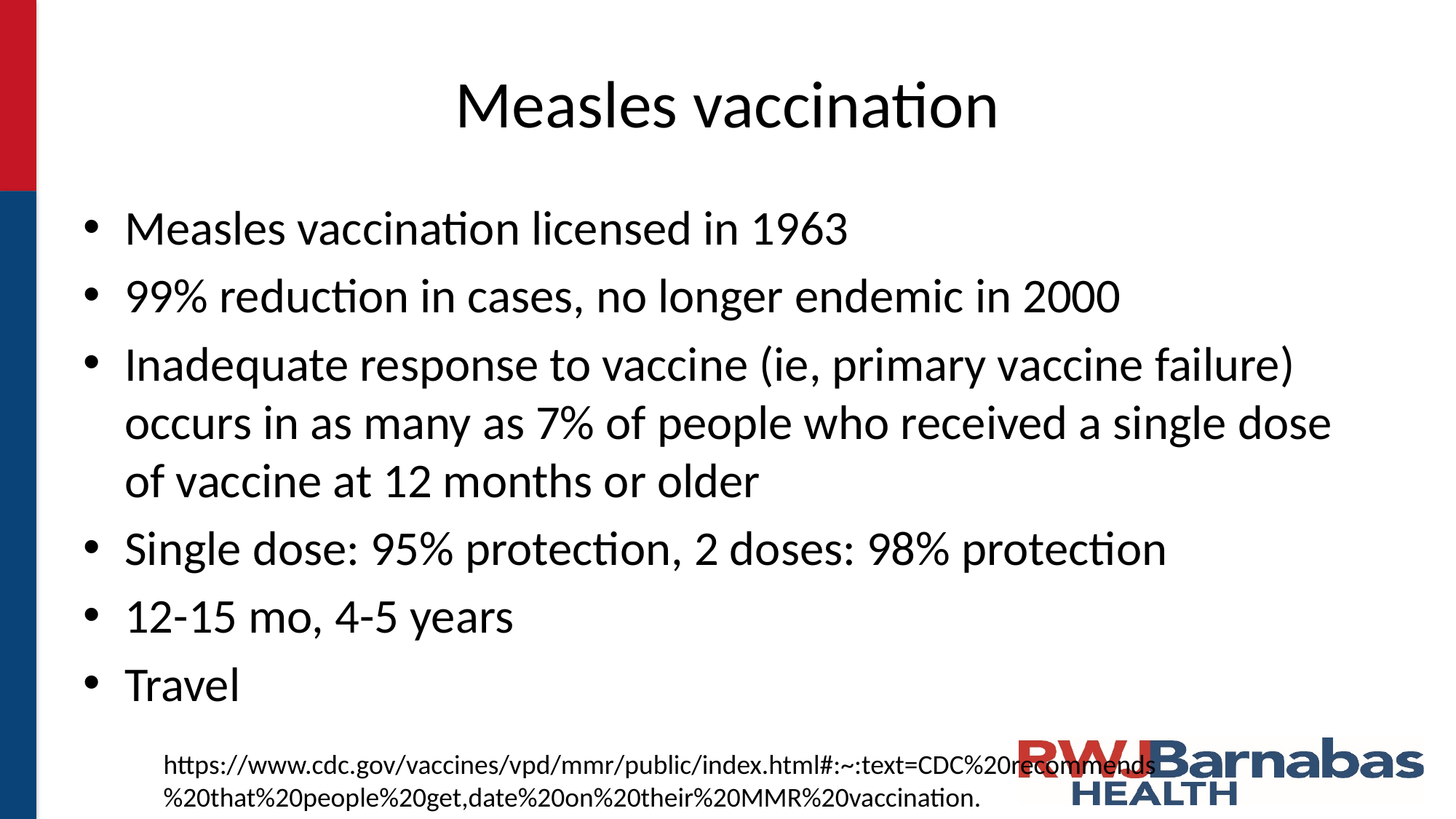

# Measles vaccination
Measles vaccination licensed in 1963
99% reduction in cases, no longer endemic in 2000
Inadequate response to vaccine (ie, primary vaccine failure) occurs in as many as 7% of people who received a single dose of vaccine at 12 months or older
Single dose: 95% protection, 2 doses: 98% protection
12-15 mo, 4-5 years
Travel
https://www.cdc.gov/vaccines/vpd/mmr/public/index.html#:~:text=CDC%20recommends%20that%20people%20get,date%20on%20their%20MMR%20vaccination.